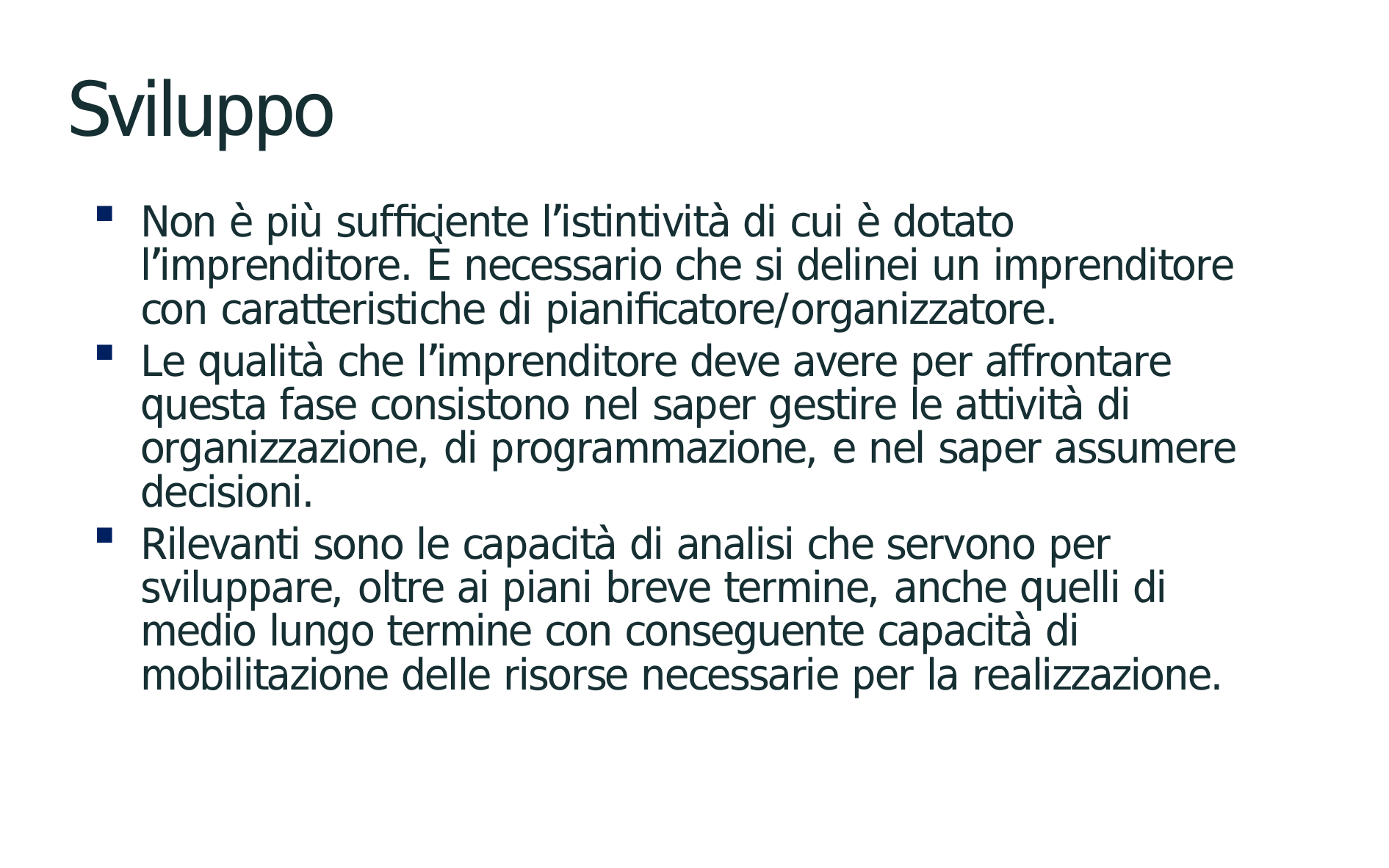

# Sviluppo
Non è più sufficiente l’istintività di cui è dotato l’imprenditore. È necessario che si delinei un imprenditore con caratteristiche di pianificatore/organizzatore.
Le qualità che l’imprenditore deve avere per affrontare questa fase consistono nel saper gestire le attività di organizzazione, di programmazione, e nel saper assumere decisioni.
Rilevanti sono le capacità di analisi che servono per sviluppare, oltre ai piani breve termine, anche quelli di medio lungo termine con conseguente capacità di mobilitazione delle risorse necessarie per la realizzazione.